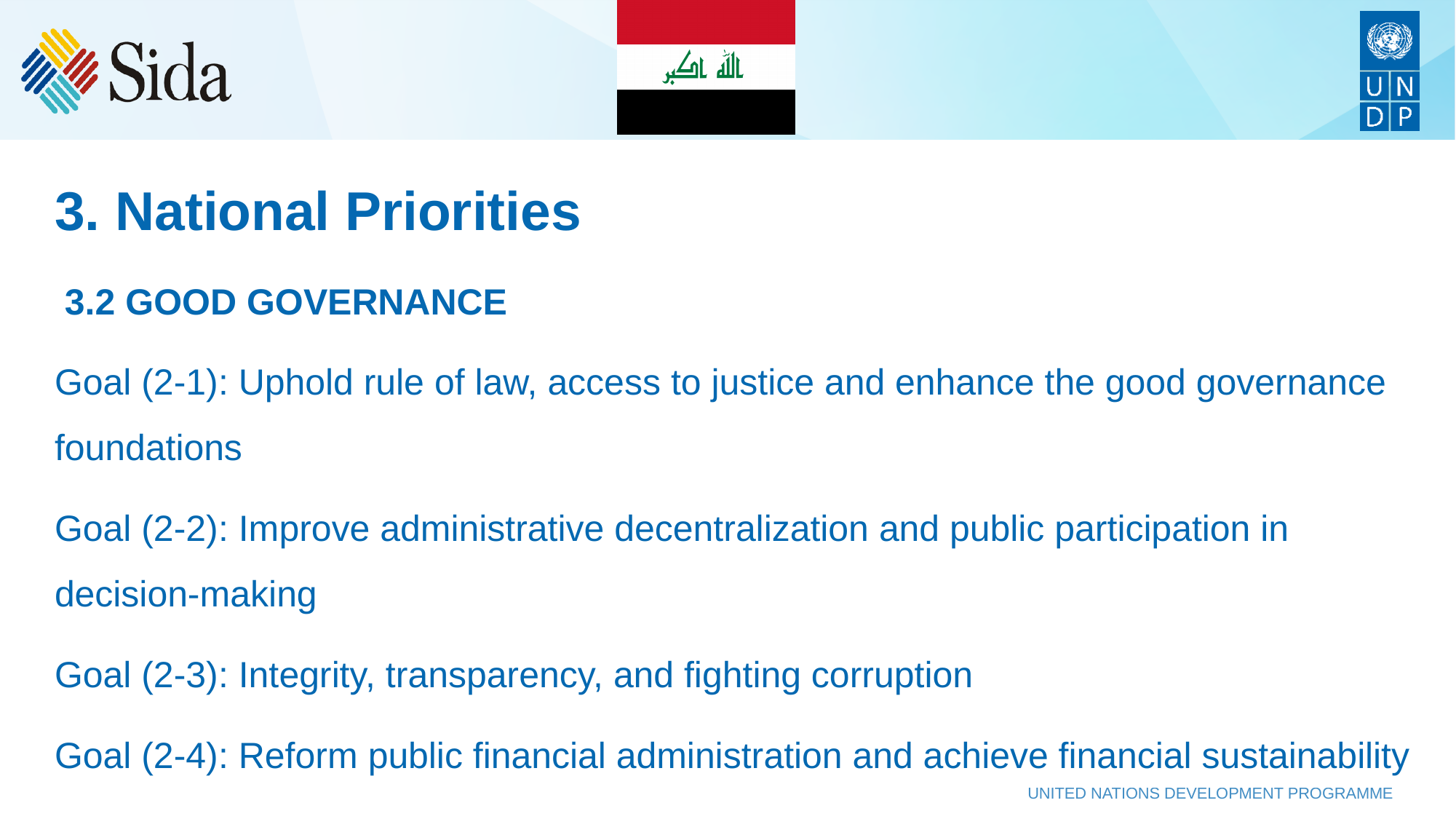

3. National Priorities
 3.2 GOOD GOVERNANCE
Goal (2-1): Uphold rule of law, access to justice and enhance the good governance foundations
Goal (2-2): Improve administrative decentralization and public participation in decision-making
Goal (2-3): Integrity, transparency, and fighting corruption
Goal (2-4): Reform public financial administration and achieve financial sustainability